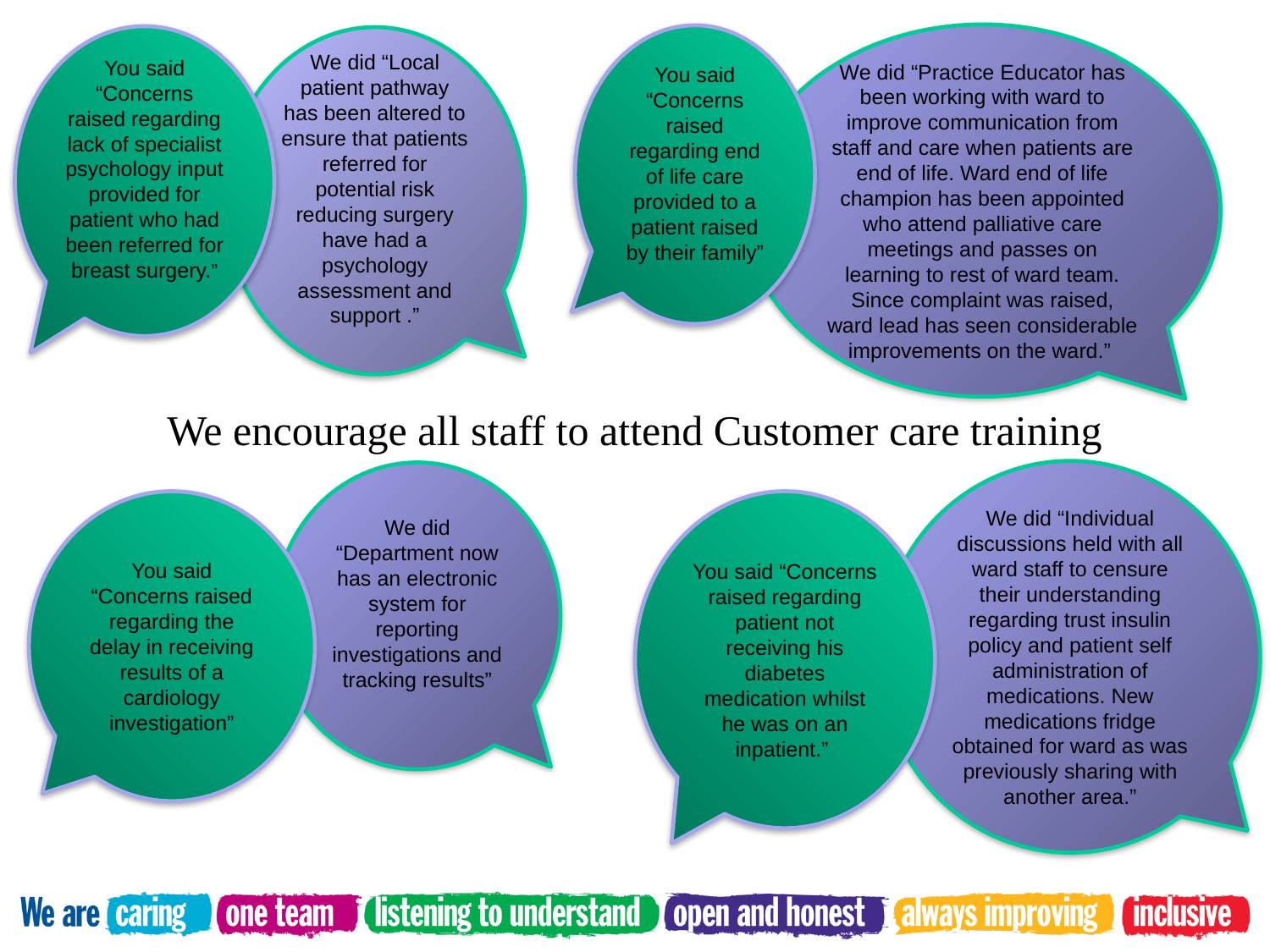

We did “Practice Educator has been working with ward to improve communication from staff and care when patients are end of life. Ward end of life champion has been appointed who attend palliative care meetings and passes on learning to rest of ward team. Since complaint was raised, ward lead has seen considerable improvements on the ward.”
You said “Concerns raised regarding end of life care provided to a patient raised by their family”

You said “Concerns raised regarding lack of specialist psychology input provided for patient who had been referred for breast surgery.”

We did “Local patient pathway has been altered to ensure that patients referred for potential risk reducing surgery have had a psychology assessment and support .”

We encourage all staff to attend Customer care training
We did “Individual discussions held with all ward staff to censure their understanding regarding trust insulin policy and patient self administration of medications. New medications fridge obtained for ward as was previously sharing with another area.”
We did “Department now has an electronic system for reporting investigations and tracking results”

You said “Concerns raised regarding the delay in receiving results of a cardiology investigation”
You said “Concerns raised regarding patient not receiving his diabetes medication whilst he was on an inpatient.”